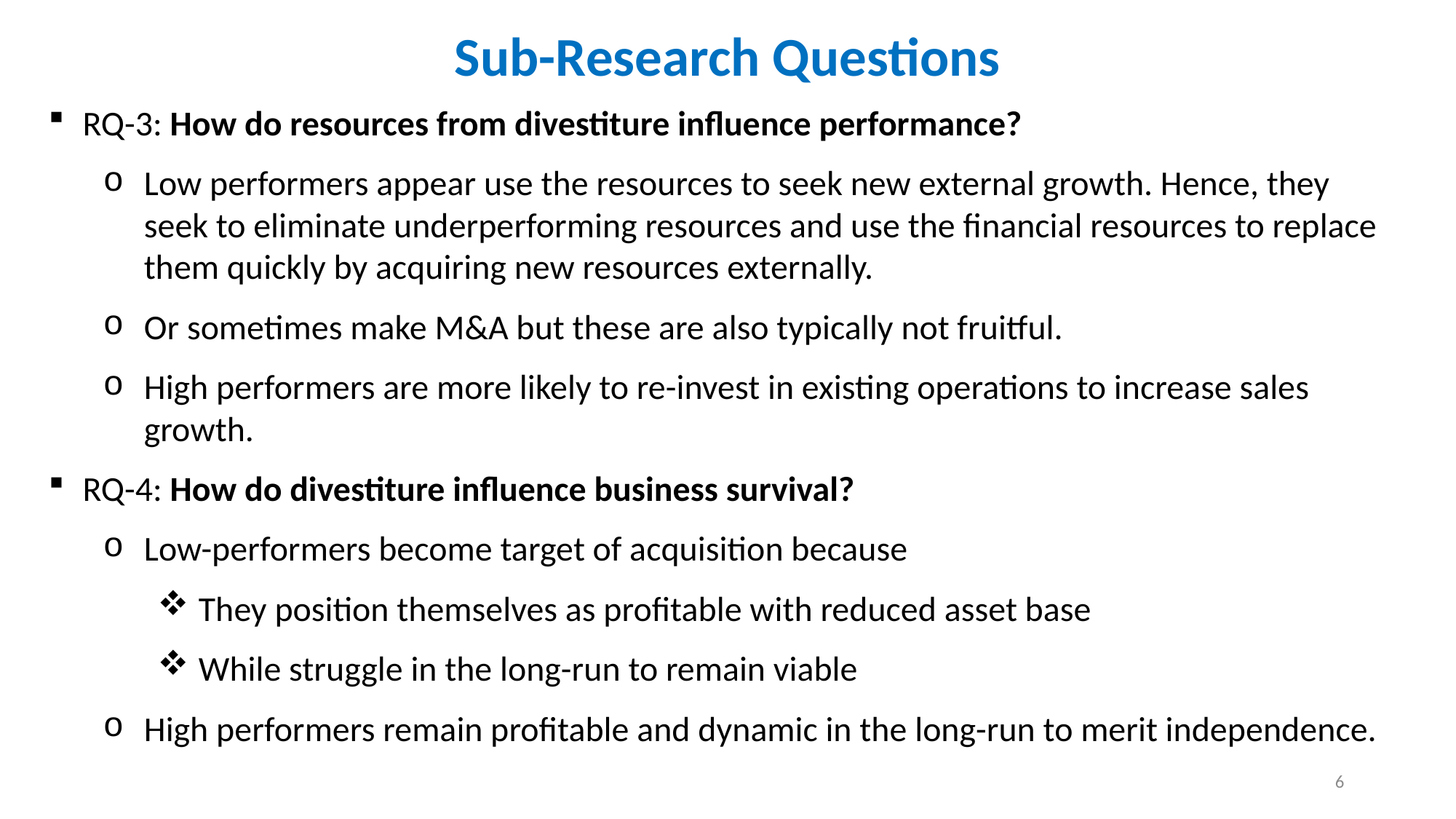

Sub-Research Questions
RQ-3: How do resources from divestiture influence performance?
Low performers appear use the resources to seek new external growth. Hence, they seek to eliminate underperforming resources and use the financial resources to replace them quickly by acquiring new resources externally.
Or sometimes make M&A but these are also typically not fruitful.
High performers are more likely to re-invest in existing operations to increase sales growth.
RQ-4: How do divestiture influence business survival?
Low-performers become target of acquisition because
They position themselves as profitable with reduced asset base
While struggle in the long-run to remain viable
High performers remain profitable and dynamic in the long-run to merit independence.
6